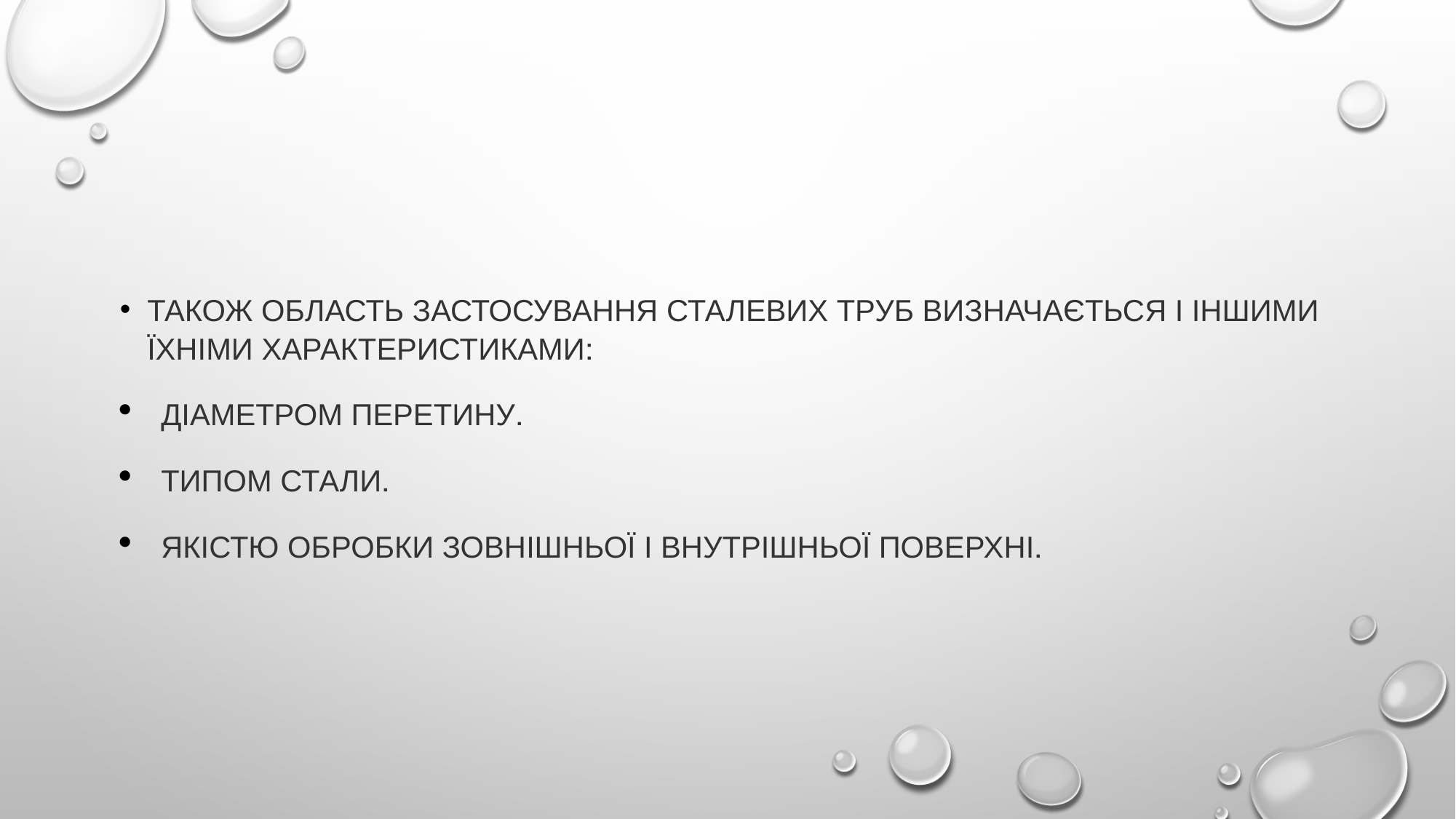

Також область застосування сталевих труб визначається і іншими їхніми характеристиками:
Діаметром перетину.
Типом стали.
якістю обробки зовнішньої і внутрішньої поверхні.